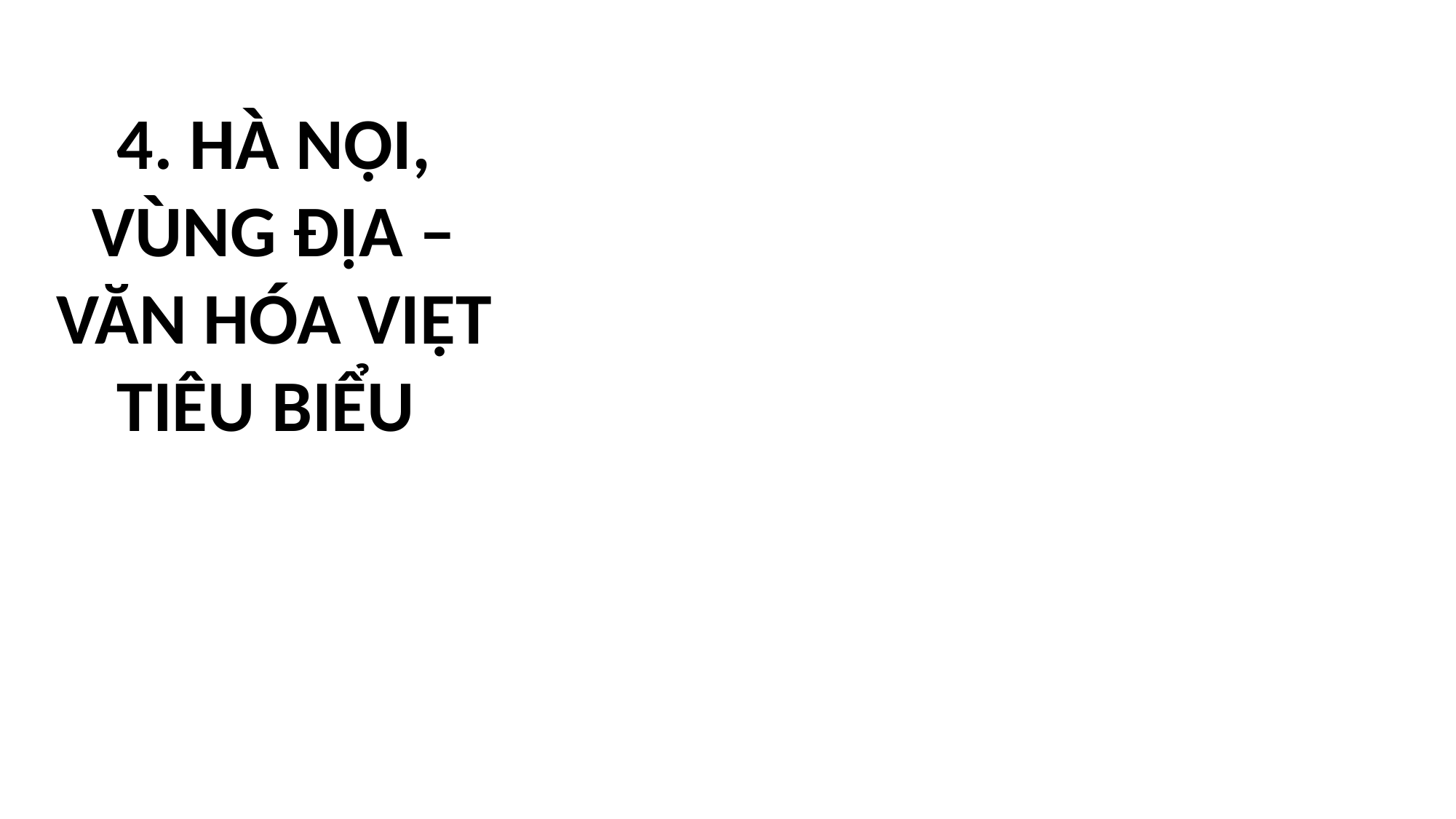

4. Hà nội, vùng địa – văn hóa Việt tiêu biểu